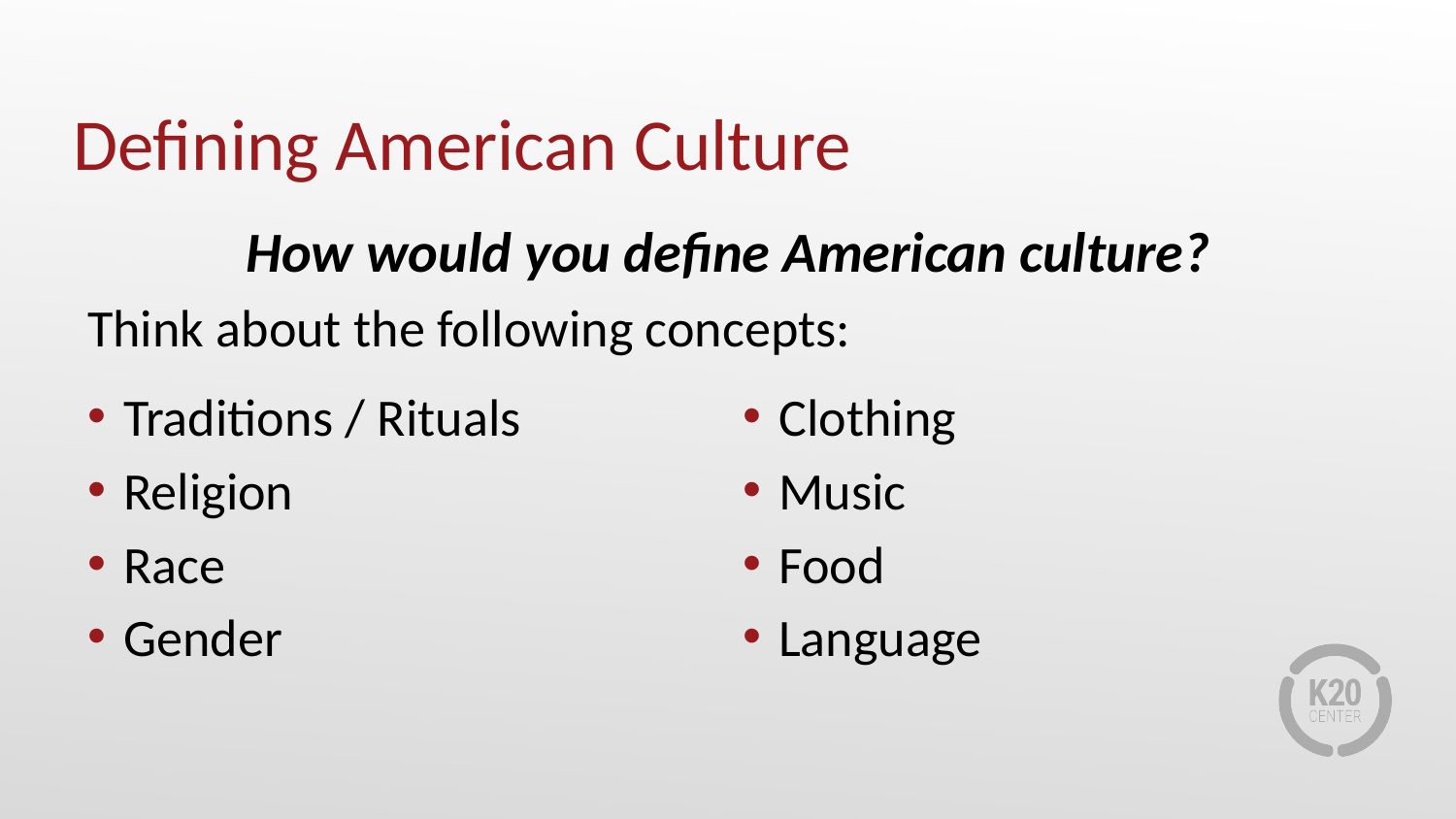

# Defining American Culture
How would you define American culture?
Think about the following concepts:
Traditions / Rituals
Religion
Race
Gender
Clothing
Music
Food
Language